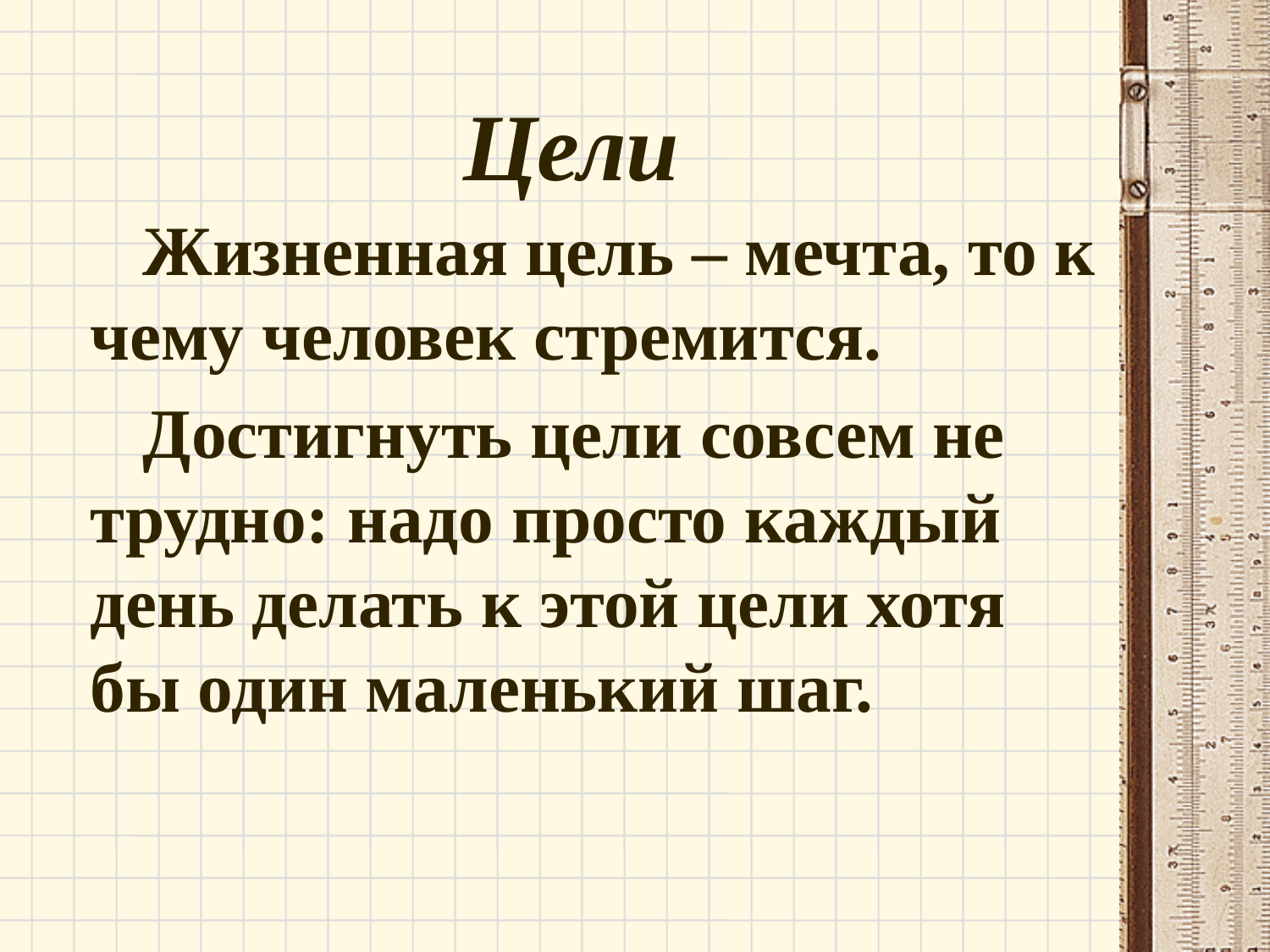

# Цели
Жизненная цель – мечта, то к чему человек стремится.
Достигнуть цели совсем не трудно: надо просто каждый день делать к этой цели хотя бы один маленький шаг.